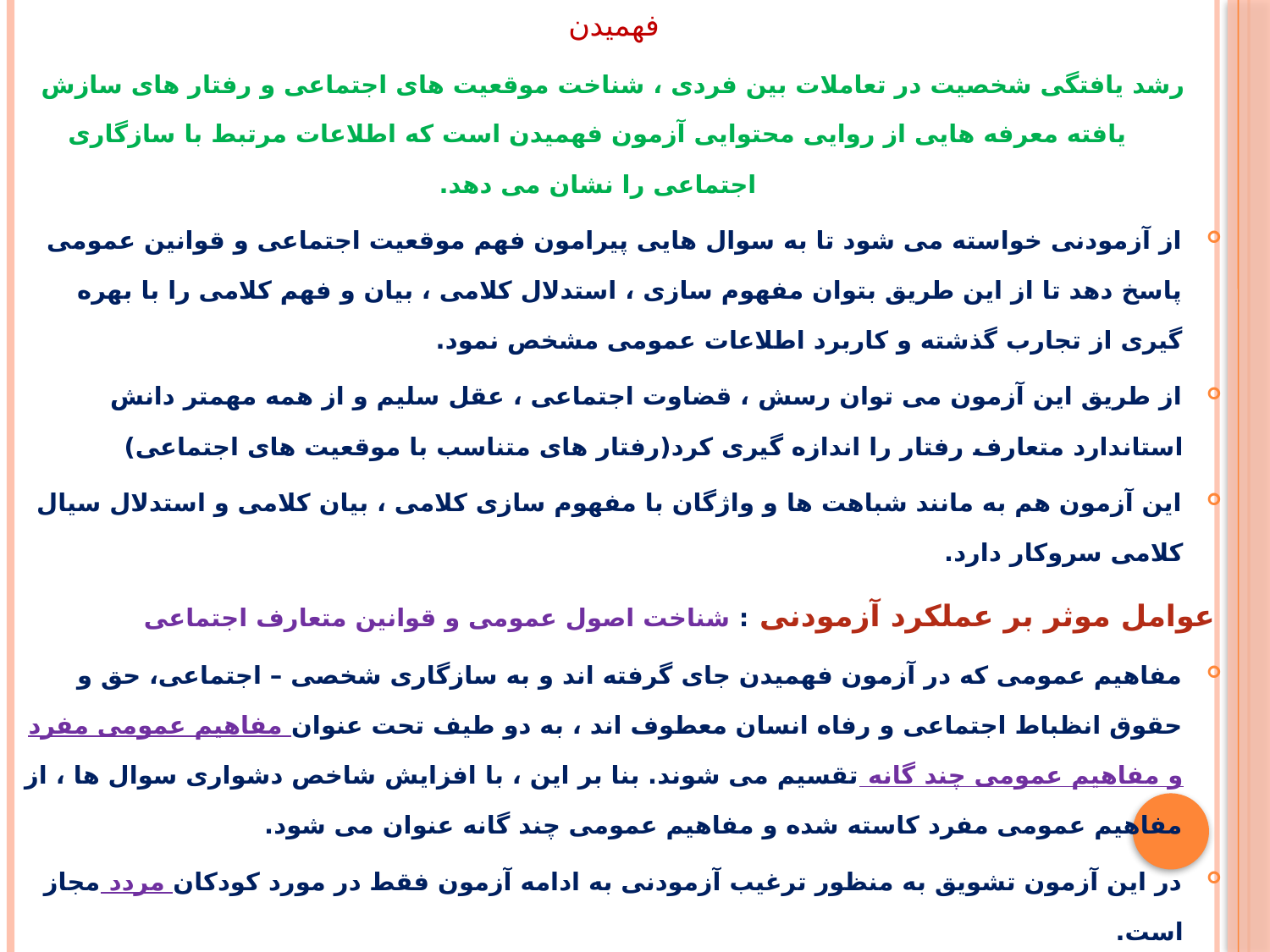

فهمیدن
رشد یافتگی شخصیت در تعاملات بین فردی ، شناخت موقعیت های اجتماعی و رفتار های سازش یافته معرفه هایی از روایی محتوایی آزمون فهمیدن است که اطلاعات مرتبط با سازگاری اجتماعی را نشان می دهد.
از آزمودنی خواسته می شود تا به سوال هایی پیرامون فهم موقعیت اجتماعی و قوانین عمومی پاسخ دهد تا از این طریق بتوان مفهوم سازی ، استدلال کلامی ، بیان و فهم کلامی را با بهره گیری از تجارب گذشته و کاربرد اطلاعات عمومی مشخص نمود.
از طریق این آزمون می توان رسش ، قضاوت اجتماعی ، عقل سلیم و از همه مهمتر دانش استاندارد متعارف رفتار را اندازه گیری کرد(رفتار های متناسب با موقعیت های اجتماعی)
این آزمون هم به مانند شباهت ها و واژگان با مفهوم سازی کلامی ، بیان کلامی و استدلال سیال کلامی سروکار دارد.
عوامل موثر بر عملکرد آزمودنی : شناخت اصول عمومی و قوانین متعارف اجتماعی
مفاهیم عمومی که در آزمون فهمیدن جای گرفته اند و به سازگاری شخصی – اجتماعی، حق و حقوق انظباط اجتماعی و رفاه انسان معطوف اند ، به دو طیف تحت عنوان مفاهیم عمومی مفرد و مفاهیم عمومی چند گانه تقسیم می شوند. بنا بر این ، با افزایش شاخص دشواری سوال ها ، از مفاهیم عمومی مفرد کاسته شده و مفاهیم عمومی چند گانه عنوان می شود.
در این آزمون تشویق به منظور ترغیب آزمودنی به ادامه آزمون فقط در مورد کودکان مردد مجاز است.
#